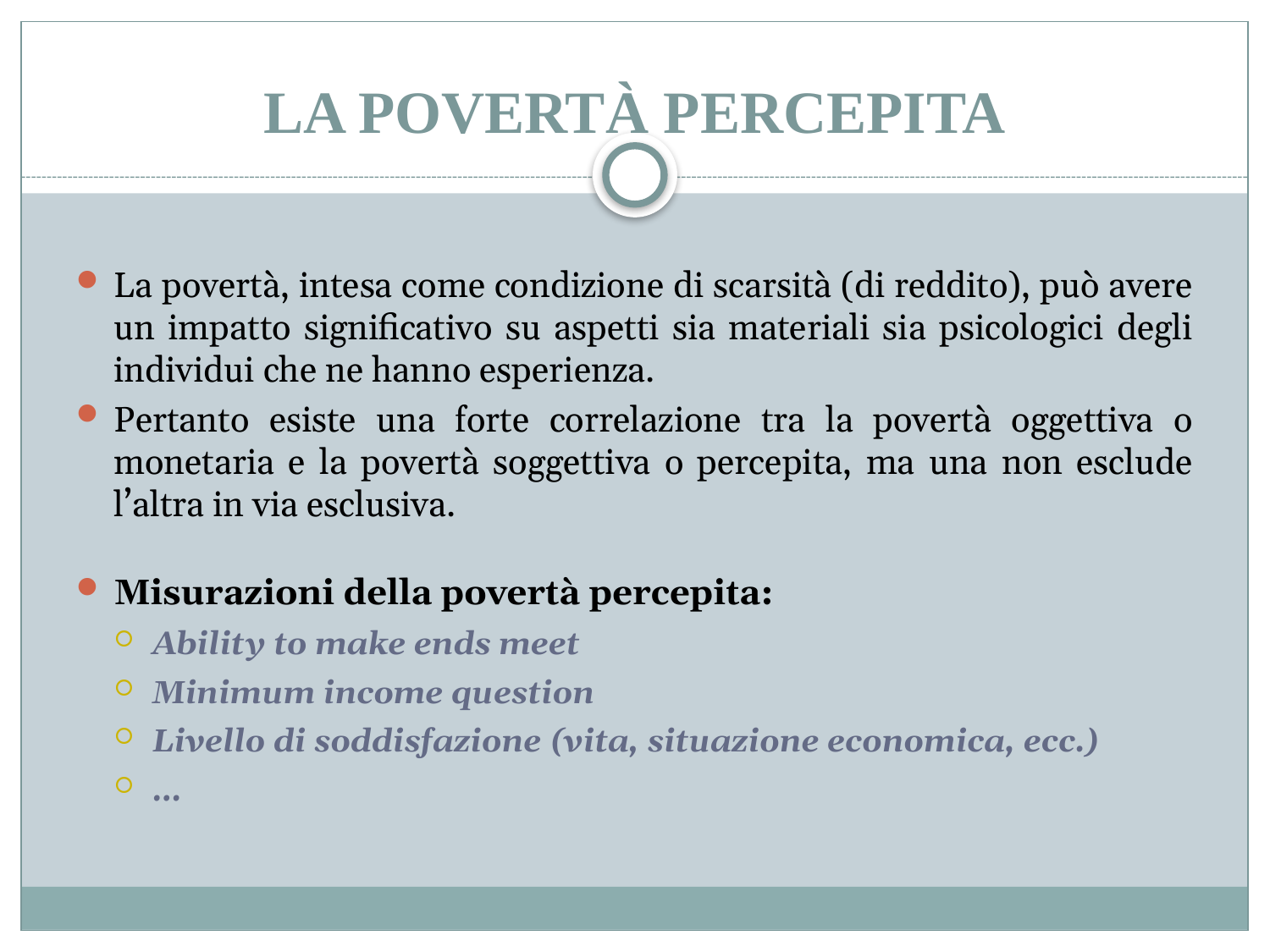

# La povertà Percepita
La povertà, intesa come condizione di scarsità (di reddito), può avere un impatto significativo su aspetti sia materiali sia psicologici degli individui che ne hanno esperienza.
Pertanto esiste una forte correlazione tra la povertà oggettiva o monetaria e la povertà soggettiva o percepita, ma una non esclude l’altra in via esclusiva.

Misurazioni della povertà percepita:
Ability to make ends meet
Minimum income question
Livello di soddisfazione (vita, situazione economica, ecc.)
…